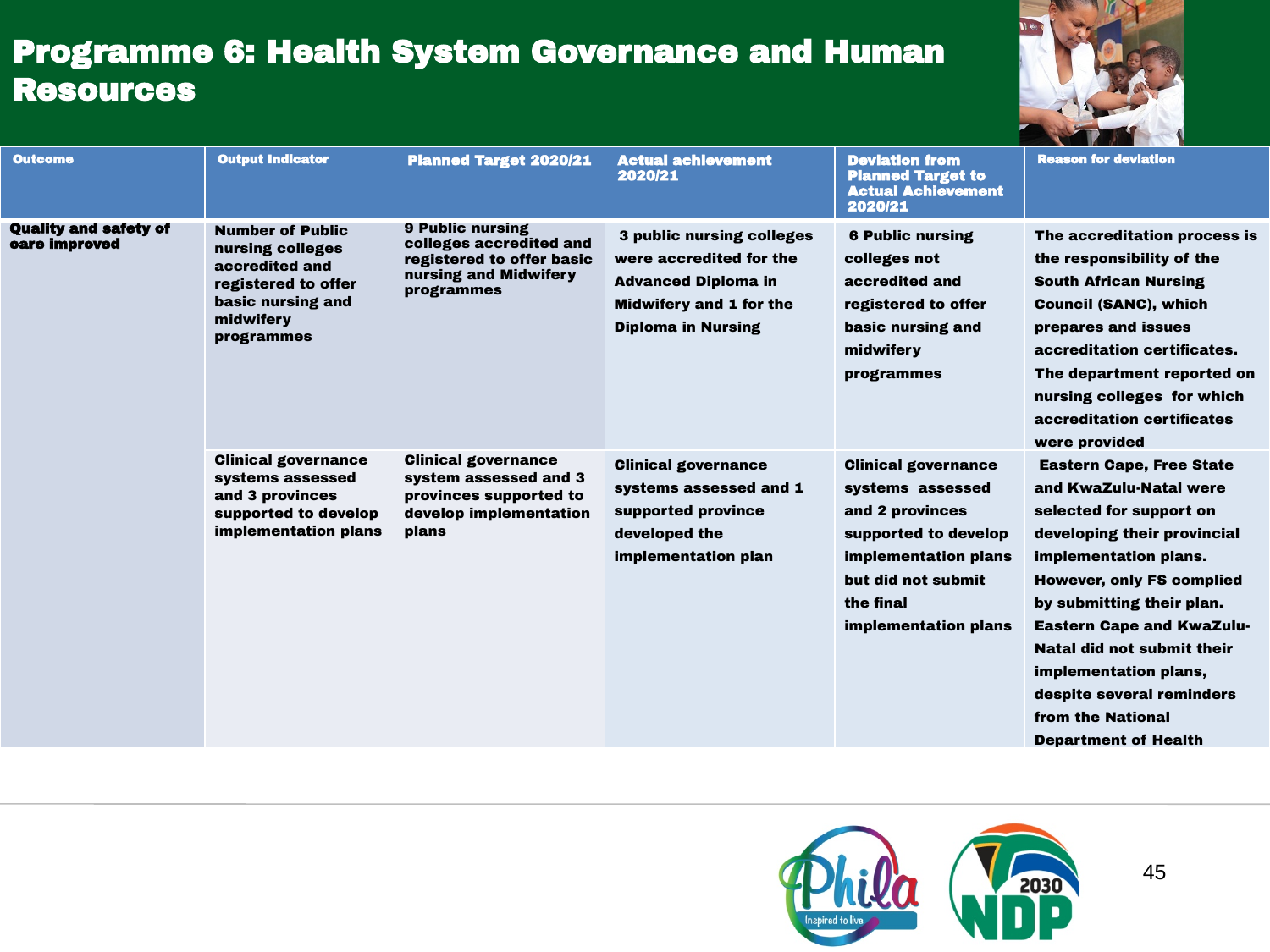

Programme 6: Health System Governance and Human Resources
| Outcome | Output Indicator | Planned Target 2020/21 | Actual achievement 2020/21 | Deviation from Planned Target to Actual Achievement 2020/21 | Reason for deviation |
| --- | --- | --- | --- | --- | --- |
| Quality and safety of care improved | Number of Public nursing colleges accredited and registered to offer basic nursing and midwifery programmes | 9 Public nursing colleges accredited and registered to offer basic nursing and Midwifery programmes | 3 public nursing colleges were accredited for the Advanced Diploma in Midwifery and 1 for the Diploma in Nursing | 6 Public nursing colleges not accredited and registered to offer basic nursing and midwifery programmes | The accreditation process is the responsibility of the South African Nursing Council (SANC), which prepares and issues accreditation certificates. The department reported on nursing colleges for which accreditation certificates were provided |
|  | Clinical governance systems assessed and 3 provinces supported to develop implementation plans | Clinical governance system assessed and 3 provinces supported to develop implementation plans | Clinical governance systems assessed and 1 supported province developed the implementation plan | Clinical governance systems assessed and 2 provinces supported to develop implementation plans but did not submit the final implementation plans | Eastern Cape, Free State and KwaZulu-Natal were selected for support on developing their provincial implementation plans. However, only FS complied by submitting their plan. Eastern Cape and KwaZulu-Natal did not submit their implementation plans, despite several reminders from the National Department of Health |
45